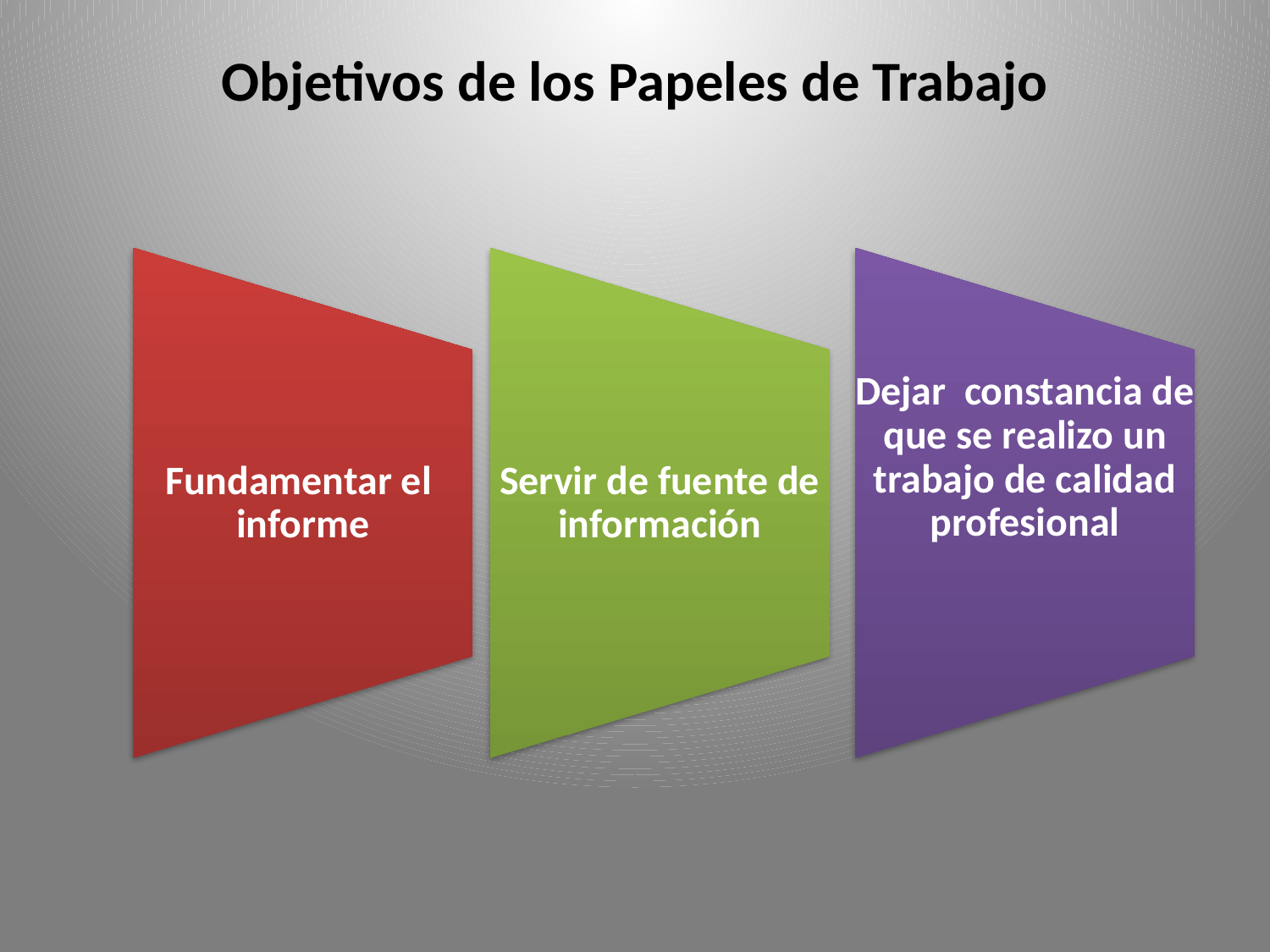

Objetivos de los Papeles de Trabajo
Fundamentar el  informe
Servir de fuente de información
Dejar  constancia de que se realizo un trabajo de calidad profesional